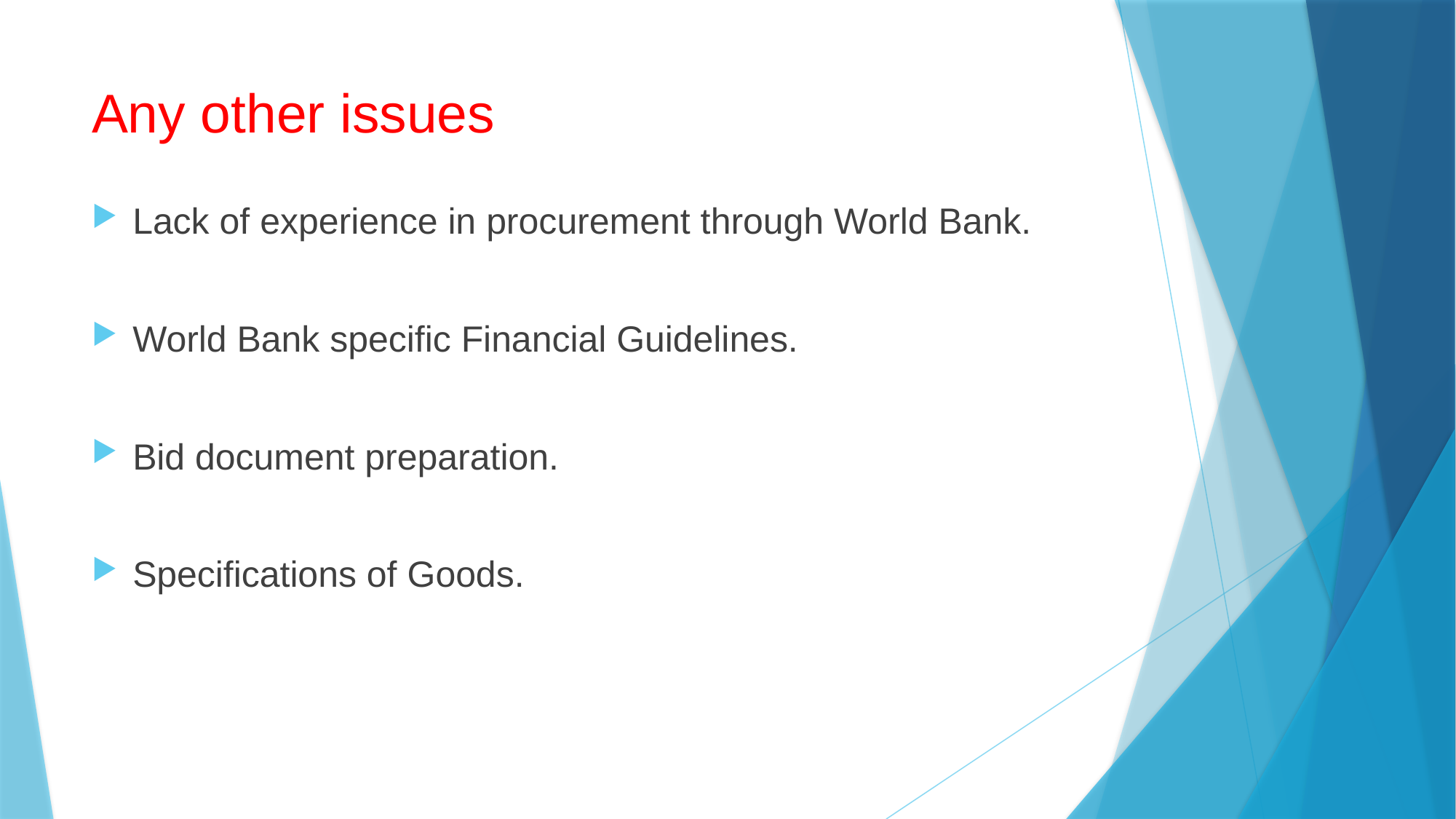

# Any other issues
Lack of experience in procurement through World Bank.

World Bank specific Financial Guidelines.

Bid document preparation.

Specifications of Goods.